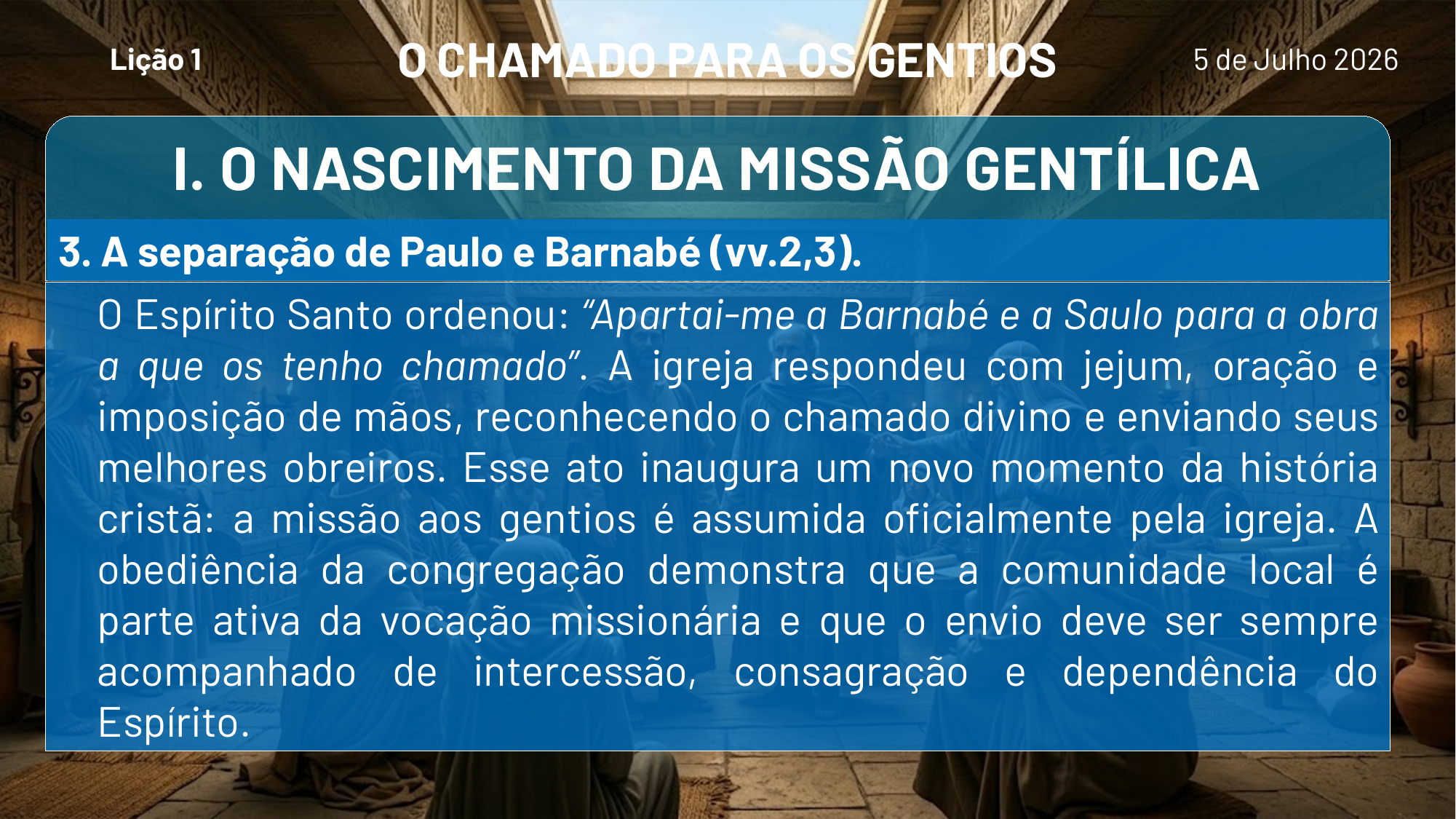

# O CHAMADO PARA OS GENTIOS
Lição 1
5 de Julho 2026
I. O NASCIMENTO DA MISSÃO GENTÍLICA

3. A separação de Paulo e Barnabé (vv.2,3).
O Espírito Santo ordenou: “Apartai-me a Barnabé e a Saulo para a obra a que os tenho chamado”. A igreja respondeu com jejum, oração e imposição de mãos, reconhecendo o chamado divino e enviando seus melhores obreiros. Esse ato inaugura um novo momento da história cristã: a missão aos gentios é assumida oficialmente pela igreja. A obediência da congregação demonstra que a comunidade local é parte ativa da vocação missionária e que o envio deve ser sempre acompanhado de intercessão, consagração e dependência do Espírito.